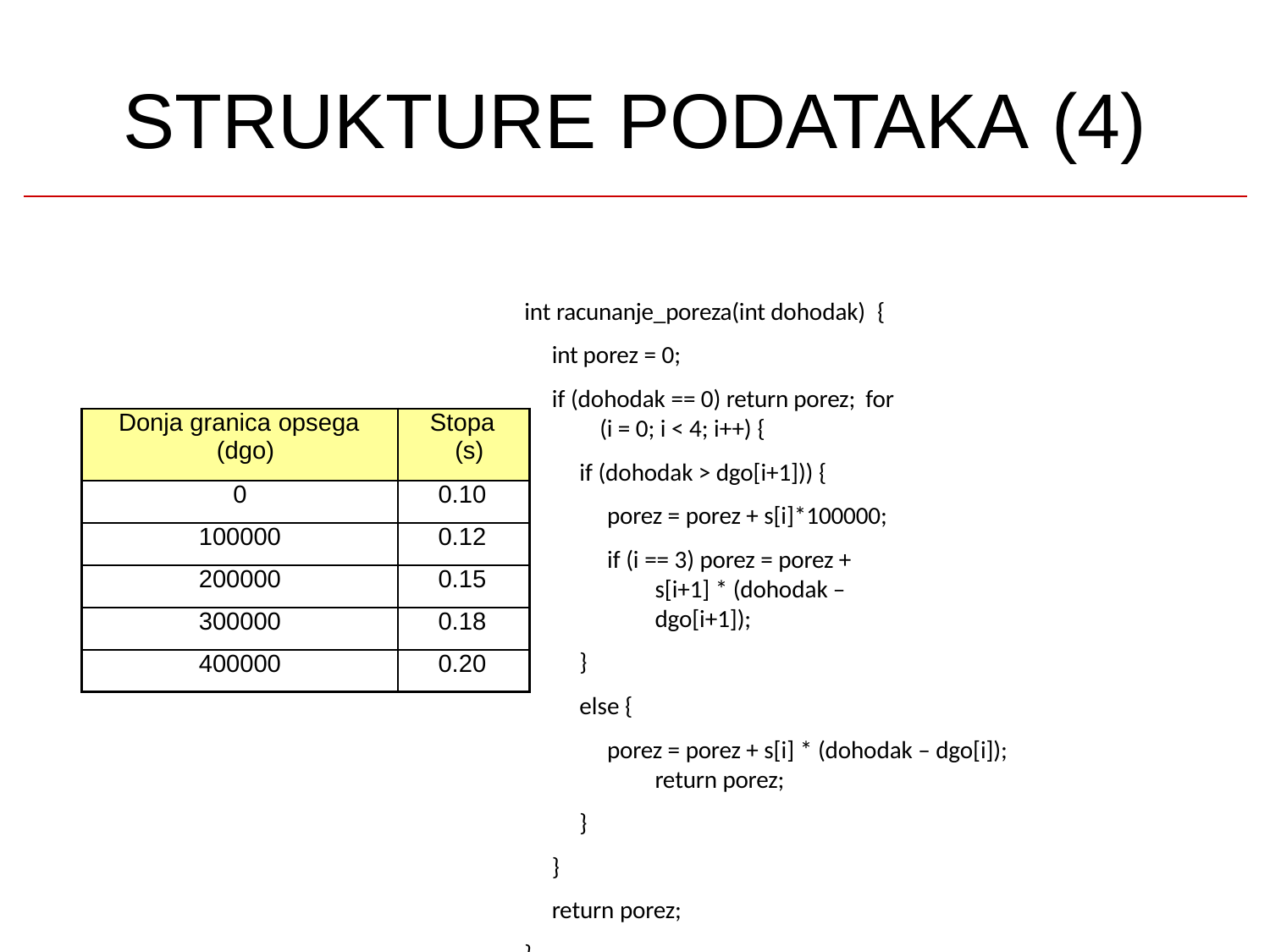

# STRUKTURE PODATAKA (4)

int racunanje_poreza(int dohodak)  {
int porez = 0;
if (dohodak == 0) return porez;  for (i = 0; i < 4; i++) {
if (dohodak > dgo[i+1])) {
porez = porez + s[i]*100000;
if (i == 3) porez = porez + s[i+1] * (dohodak – dgo[i+1]);
}
else {
porez = porez + s[i] * (dohodak – dgo[i]);  return porez;
}
}
return porez;
}
| Donja granica opsega (dgo) | Stopa (s) |
| --- | --- |
| 0 | 0.10 |
| 100000 | 0.12 |
| 200000 | 0.15 |
| 300000 | 0.18 |
| 400000 | 0.20 |